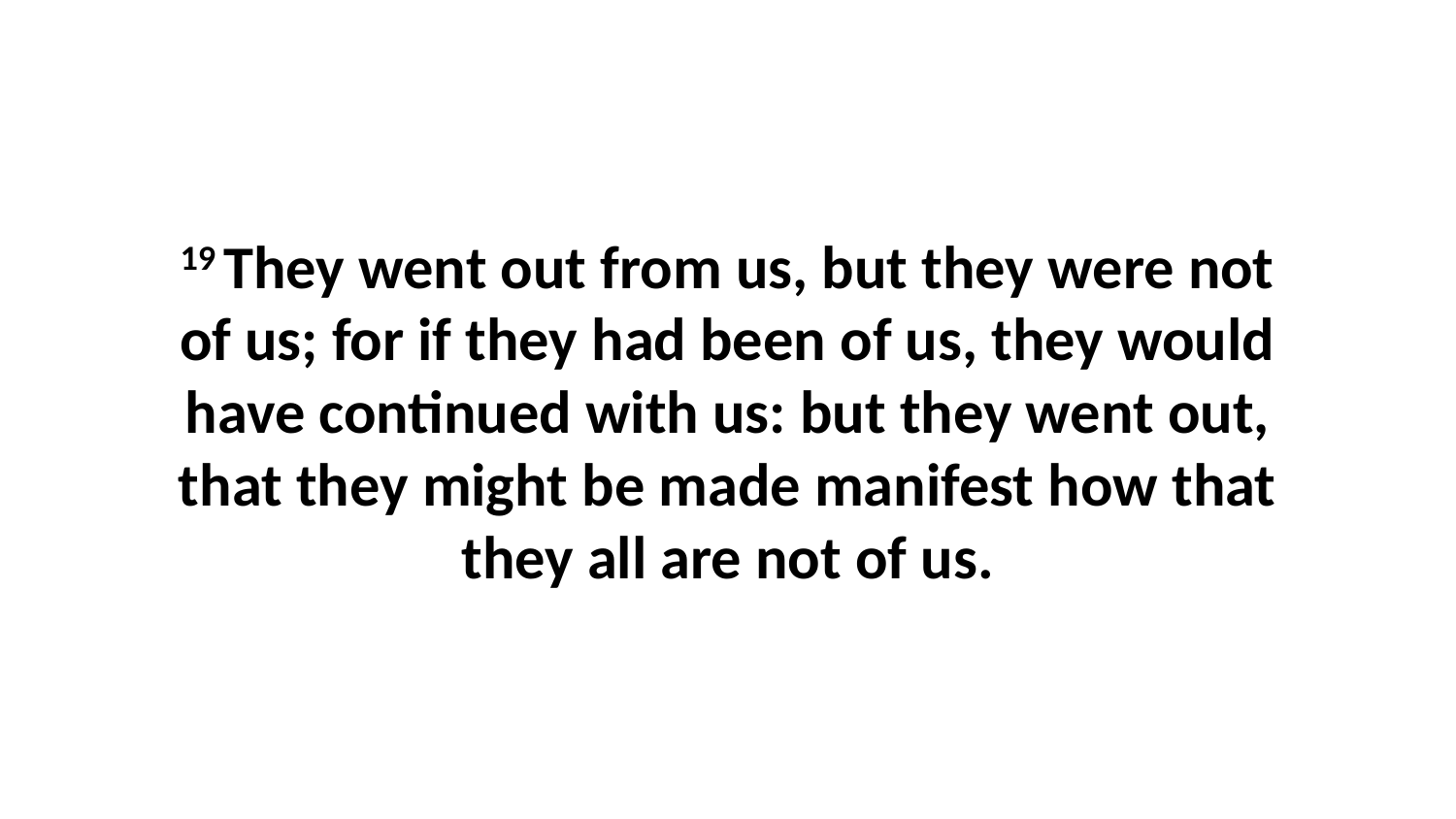

19 They went out from us, but they were not of us; for if they had been of us, they would have continued with us: but they went out, that they might be made manifest how that they all are not of us.